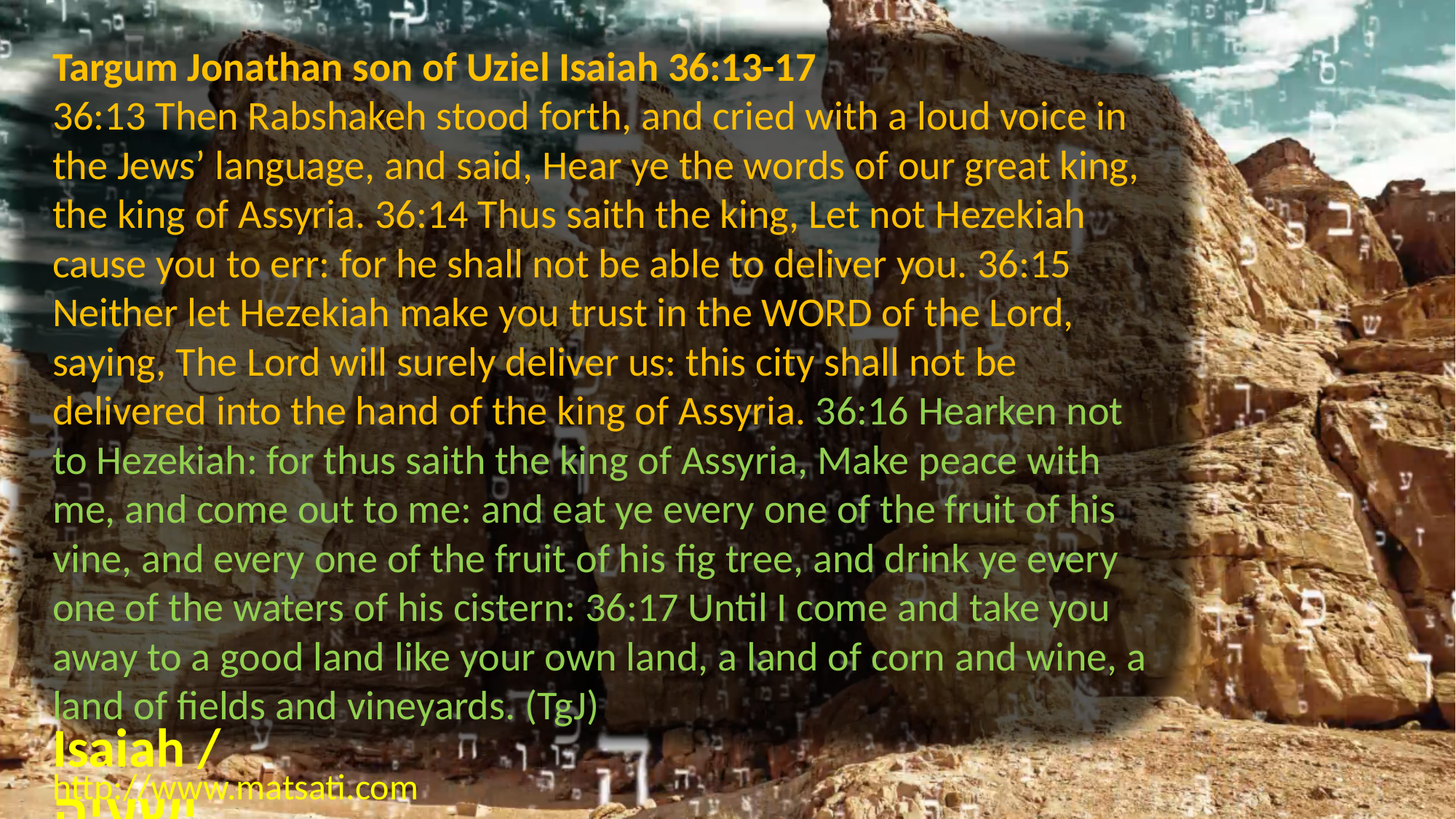

Targum Jonathan son of Uziel Isaiah 36:13-17
36:13 Then Rabshakeh stood forth, and cried with a loud voice in the Jews’ language, and said, Hear ye the words of our great king, the king of Assyria. 36:14 Thus saith the king, Let not Hezekiah cause you to err: for he shall not be able to deliver you. 36:15 Neither let Hezekiah make you trust in the WORD of the Lord, saying, The Lord will surely deliver us: this city shall not be delivered into the hand of the king of Assyria. 36:16 Hearken not to Hezekiah: for thus saith the king of Assyria, Make peace with me, and come out to me: and eat ye every one of the fruit of his vine, and every one of the fruit of his fig tree, and drink ye every one of the waters of his cistern: 36:17 Until I come and take you away to a good land like your own land, a land of corn and wine, a land of fields and vineyards. (TgJ)
Isaiah / ישעיה
http://www.matsati.com